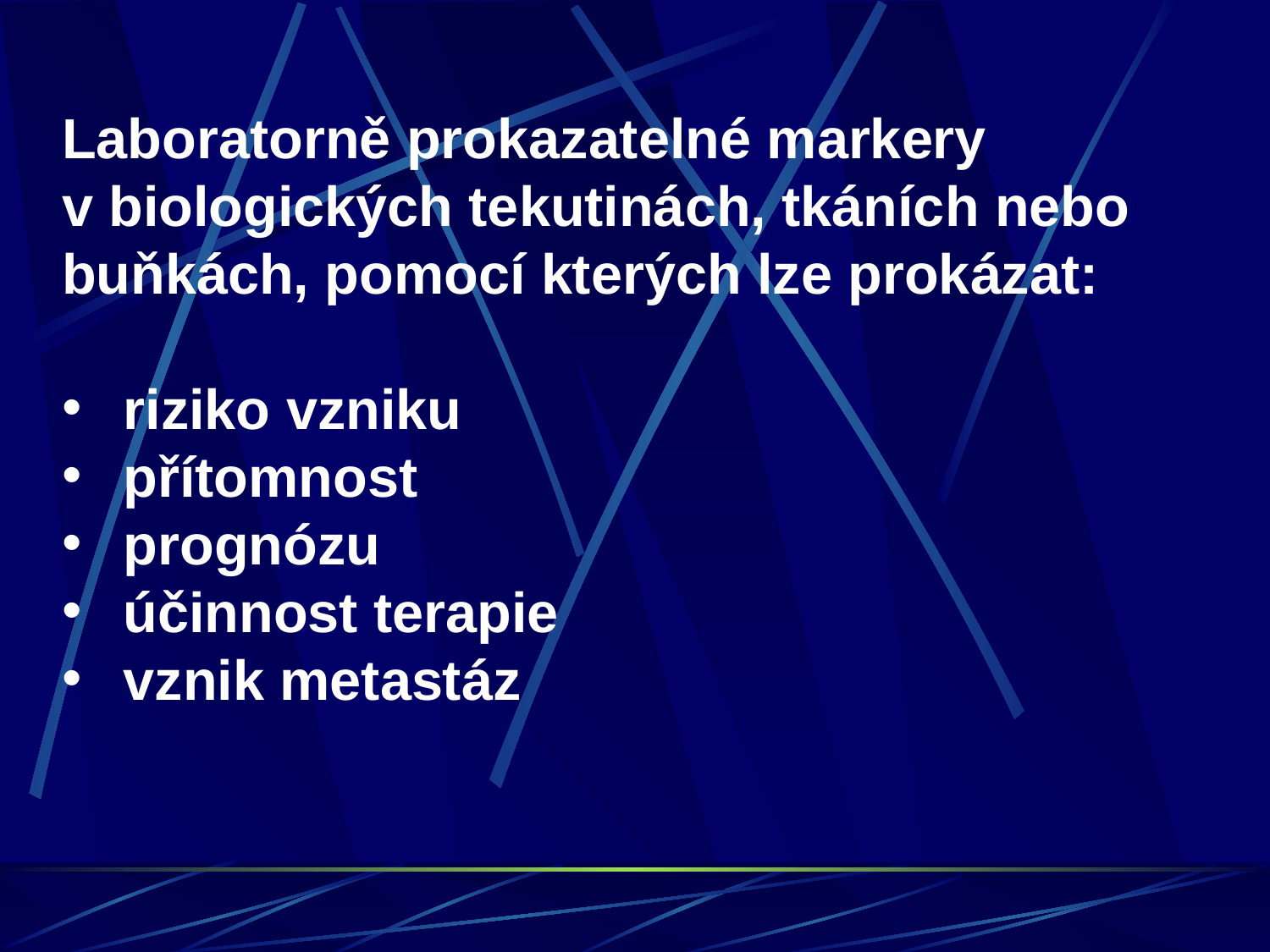

Laboratorně prokazatelné markery
v biologických tekutinách, tkáních nebo
buňkách, pomocí kterých lze prokázat:

  riziko vzniku
  přítomnost
  prognózu
  účinnost terapie
  vznik metastáz